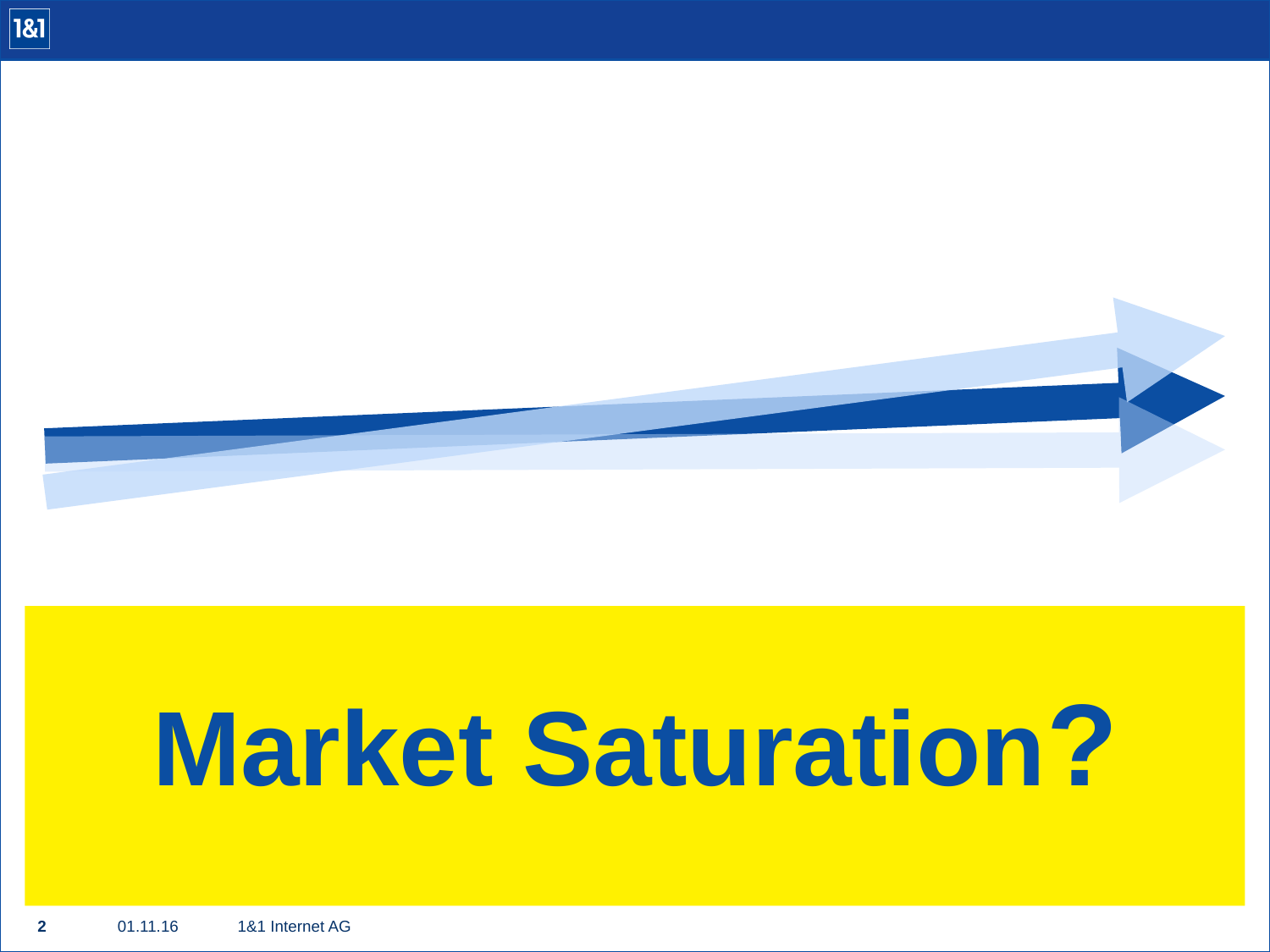

Market Saturation?
01.11.16
1&1 Internet AG
2